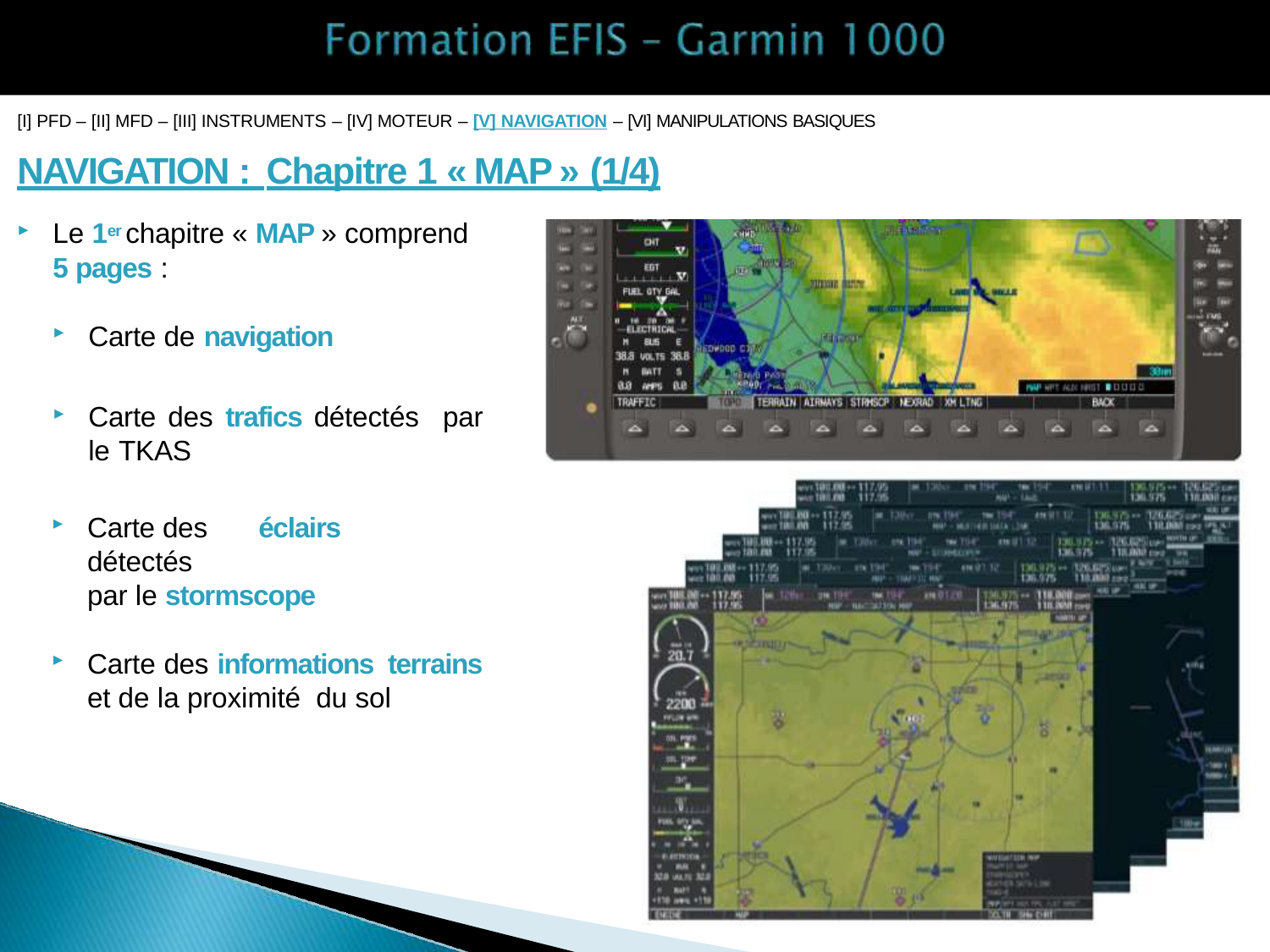

[I] PFD – [II] MFD – [III] INSTRUMENTS – [IV] MOTEUR – [V] NAVIGATION – [VI] MANIPULATIONS BASIQUES
# NAVIGATION : Chapitre 1 « MAP » (1/4)
Le 1er chapitre « MAP » comprend
5 pages :
Carte de navigation

Carte des trafics détectés  par le TKAS

Carte	des	éclairs	détectés
par le stormscope
Carte des informations  terrains et de la proximité  du sol